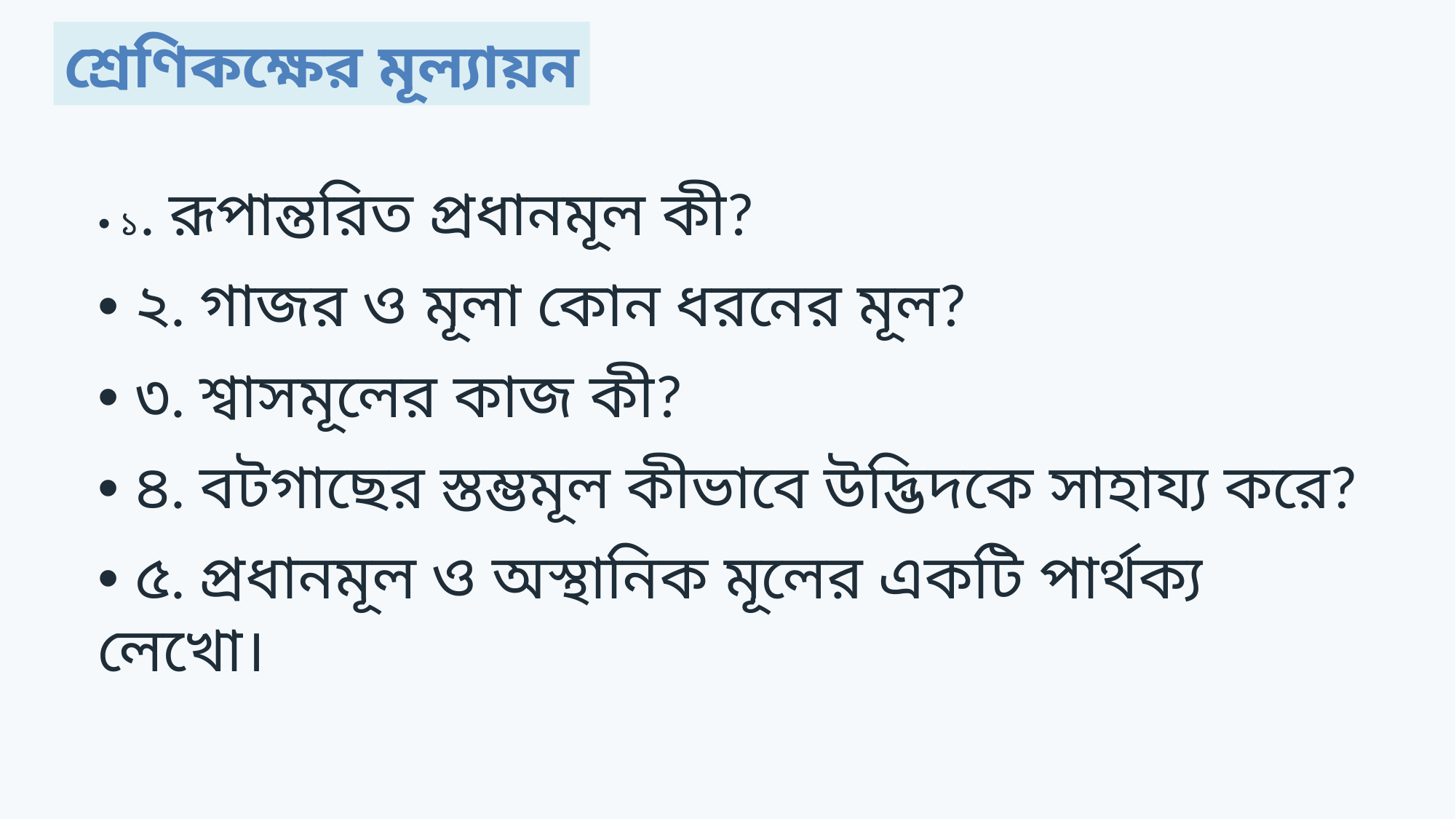

শ্রেণিকক্ষের মূল্যায়ন
• ১. রূপান্তরিত প্রধানমূল কী?
• ২. গাজর ও মূলা কোন ধরনের মূল?
• ৩. শ্বাসমূলের কাজ কী?
• ৪. বটগাছের স্তম্ভমূল কীভাবে উদ্ভিদকে সাহায্য করে?
• ৫. প্রধানমূল ও অস্থানিক মূলের একটি পার্থক্য লেখো।